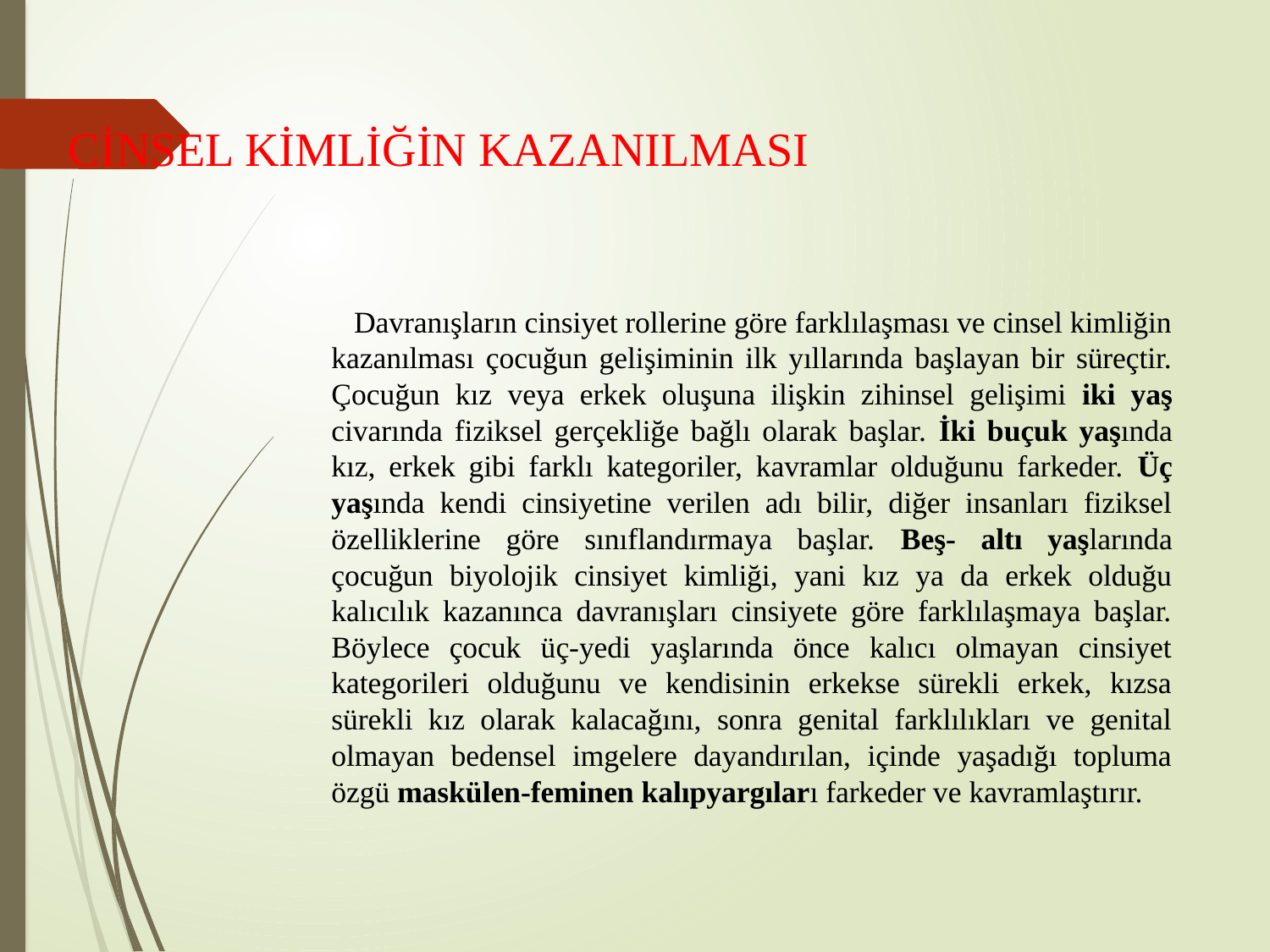

# CİNSEL KİMLİĞİN KAZANILMASI
        Davranışların cinsiyet rollerine göre farklılaşması ve cinsel kimliğin kazanılması çocuğun gelişiminin ilk yıllarında başlayan bir süreçtir. Çocuğun kız veya erkek oluşuna ilişkin zihinsel gelişimi iki yaş civarında fiziksel gerçekliğe bağlı olarak başlar. İki buçuk yaşında kız, erkek gibi farklı kategoriler, kavramlar olduğunu farkeder. Üç yaşında kendi cinsiyetine verilen adı bilir, diğer insanları fiziksel özelliklerine göre sınıflandırmaya başlar. Beş- altı yaşlarında çocuğun biyolojik cinsiyet kimliği, yani kız ya da erkek olduğu kalıcılık kazanınca davranışları cinsiyete göre farklılaşmaya başlar. Böylece çocuk üç-yedi yaşlarında önce kalıcı olmayan cinsiyet kategorileri olduğunu ve kendisinin erkekse sürekli erkek, kızsa sürekli kız olarak kalacağını, sonra genital farklılıkları ve genital olmayan bedensel imgelere dayandırılan, içinde yaşadığı topluma özgü maskülen-feminen kalıpyargıları farkeder ve kavramlaştırır.